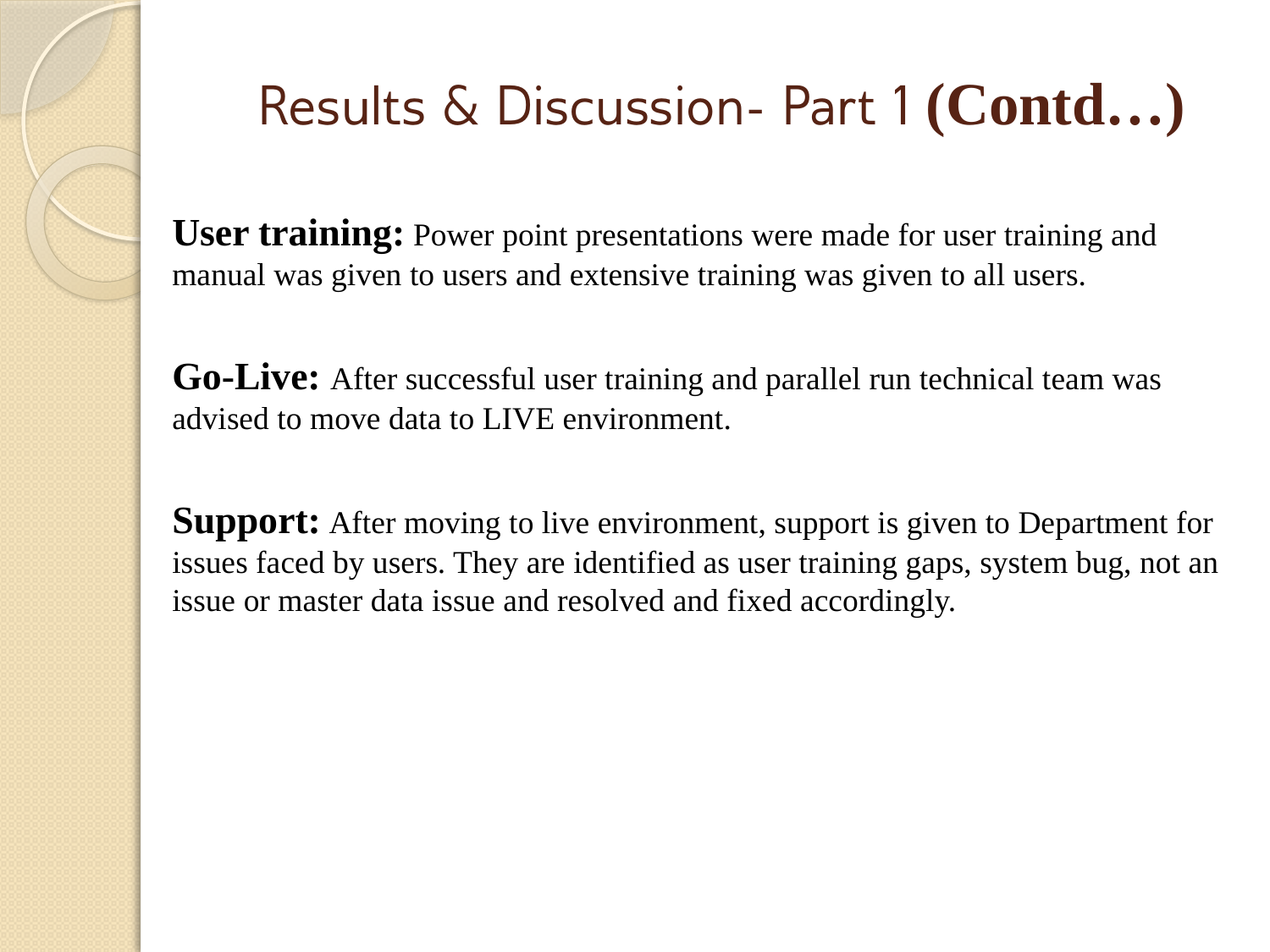

# Results & Discussion- Part 1 (Contd…)
User training: Power point presentations were made for user training and manual was given to users and extensive training was given to all users.

Go-Live: After successful user training and parallel run technical team was advised to move data to LIVE environment.

Support: After moving to live environment, support is given to Department for issues faced by users. They are identified as user training gaps, system bug, not an issue or master data issue and resolved and fixed accordingly.